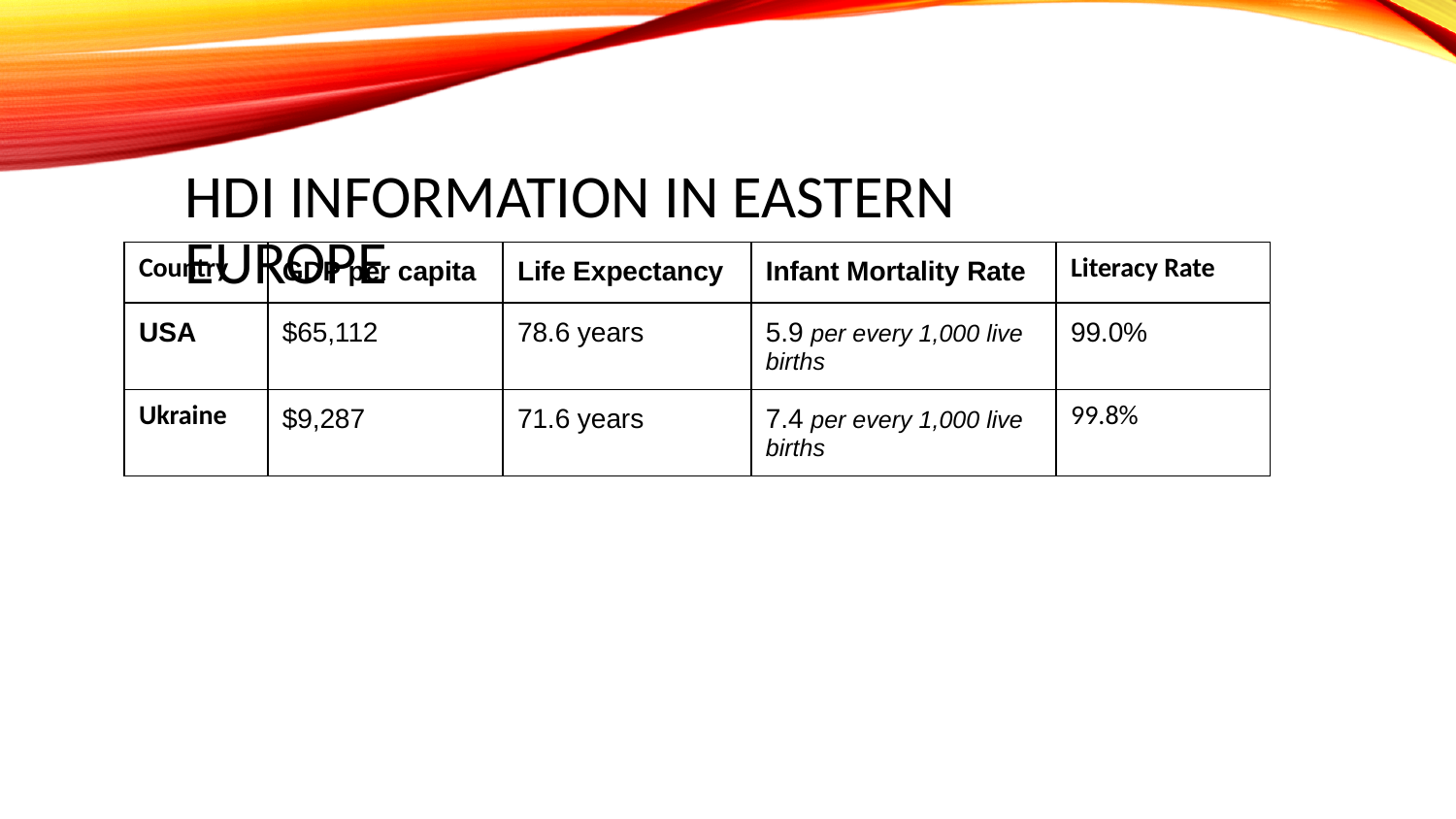

# HDI Information in Eastern Europe
| Country | GDP per capita | Life Expectancy | Infant Mortality Rate | Literacy Rate |
| --- | --- | --- | --- | --- |
| USA | $65,112 | 78.6 years | 5.9 per every 1,000 live births | 99.0% |
| Ukraine | $9,287 | 71.6 years | 7.4 per every 1,000 live births | 99.8% |